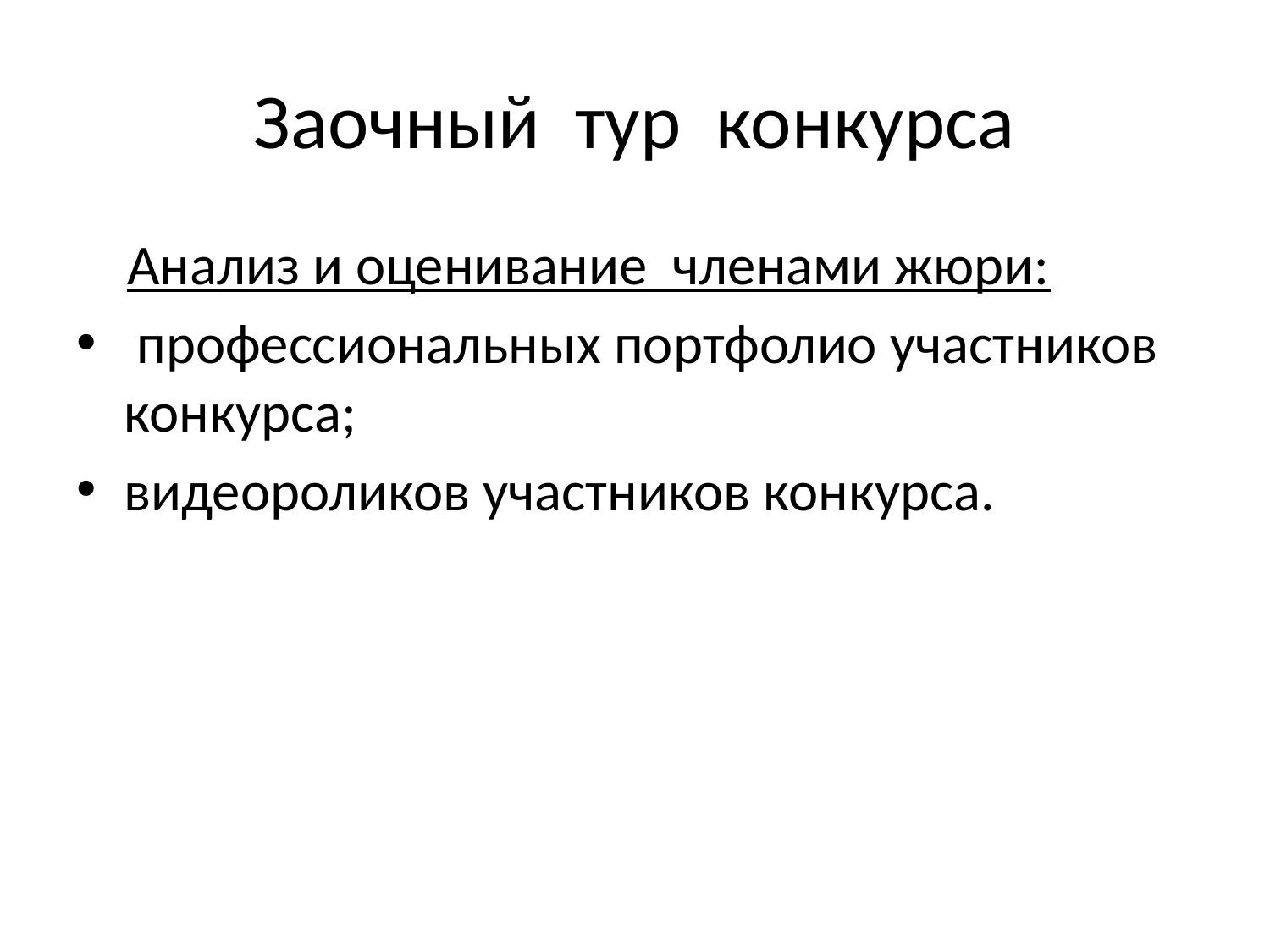

# Заочный  тур  конкурса
    Анализ и оценивание  членами жюри:
 профессиональных портфолио участников конкурса;
видеороликов участников конкурса.